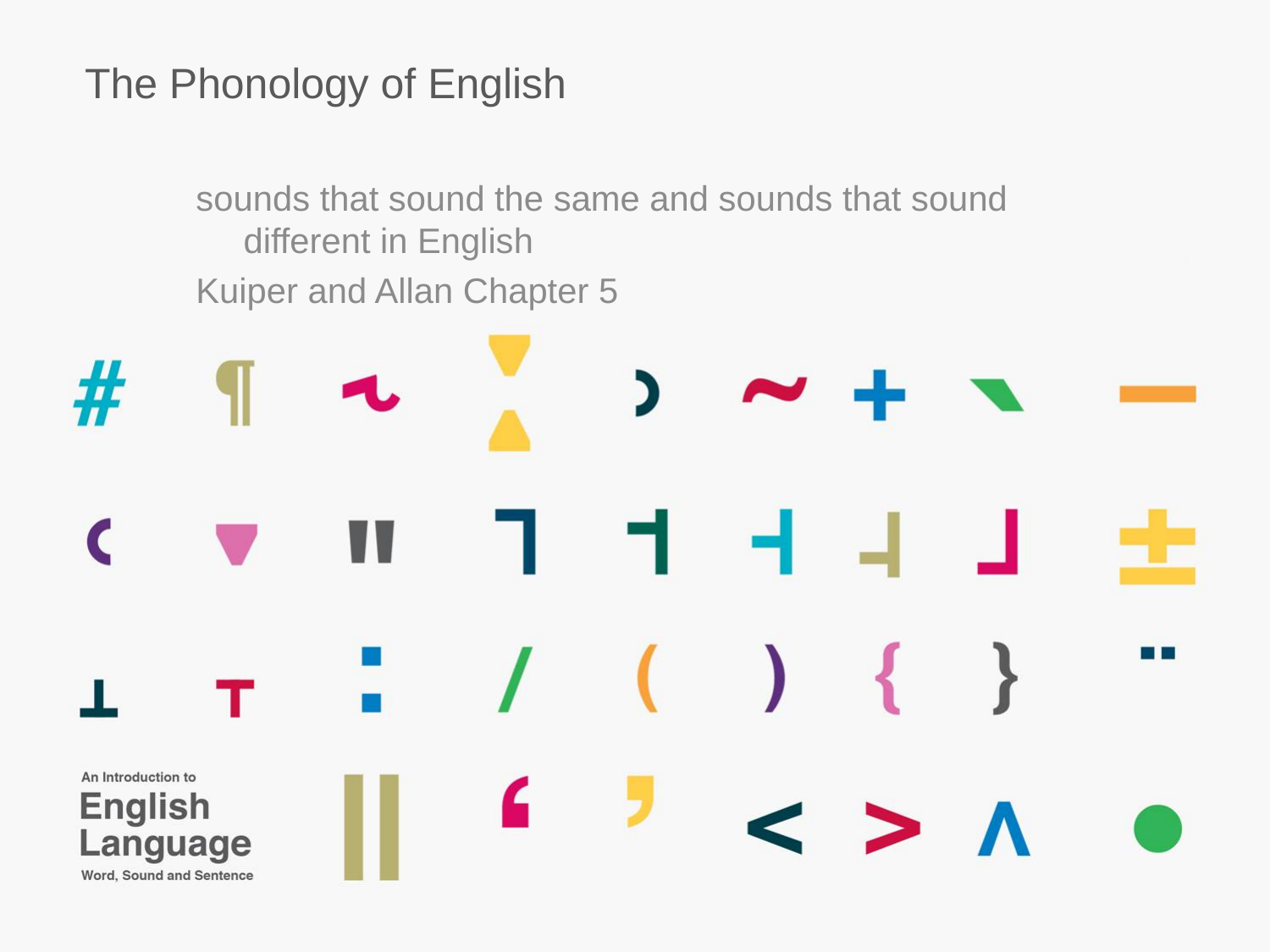

# The Phonology of English
sounds that sound the same and sounds that sound different in English
Kuiper and Allan Chapter 5